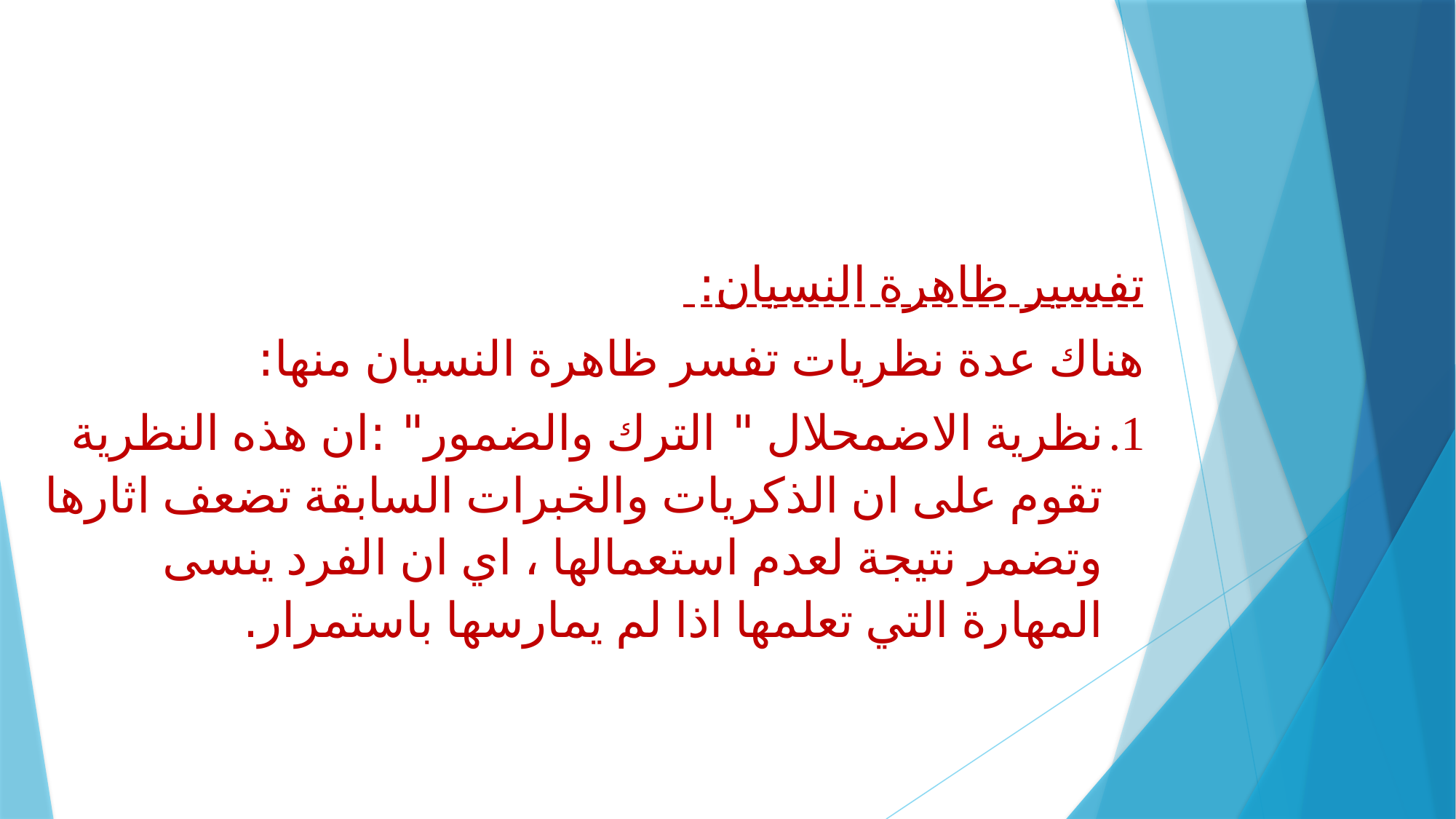

تفسير ظاهرة النسيان:
هناك عدة نظريات تفسر ظاهرة النسيان منها:
نظرية الاضمحلال " الترك والضمور" :ان هذه النظرية تقوم على ان الذكريات والخبرات السابقة تضعف اثارها وتضمر نتيجة لعدم استعمالها ، اي ان الفرد ينسى المهارة التي تعلمها اذا لم يمارسها باستمرار.